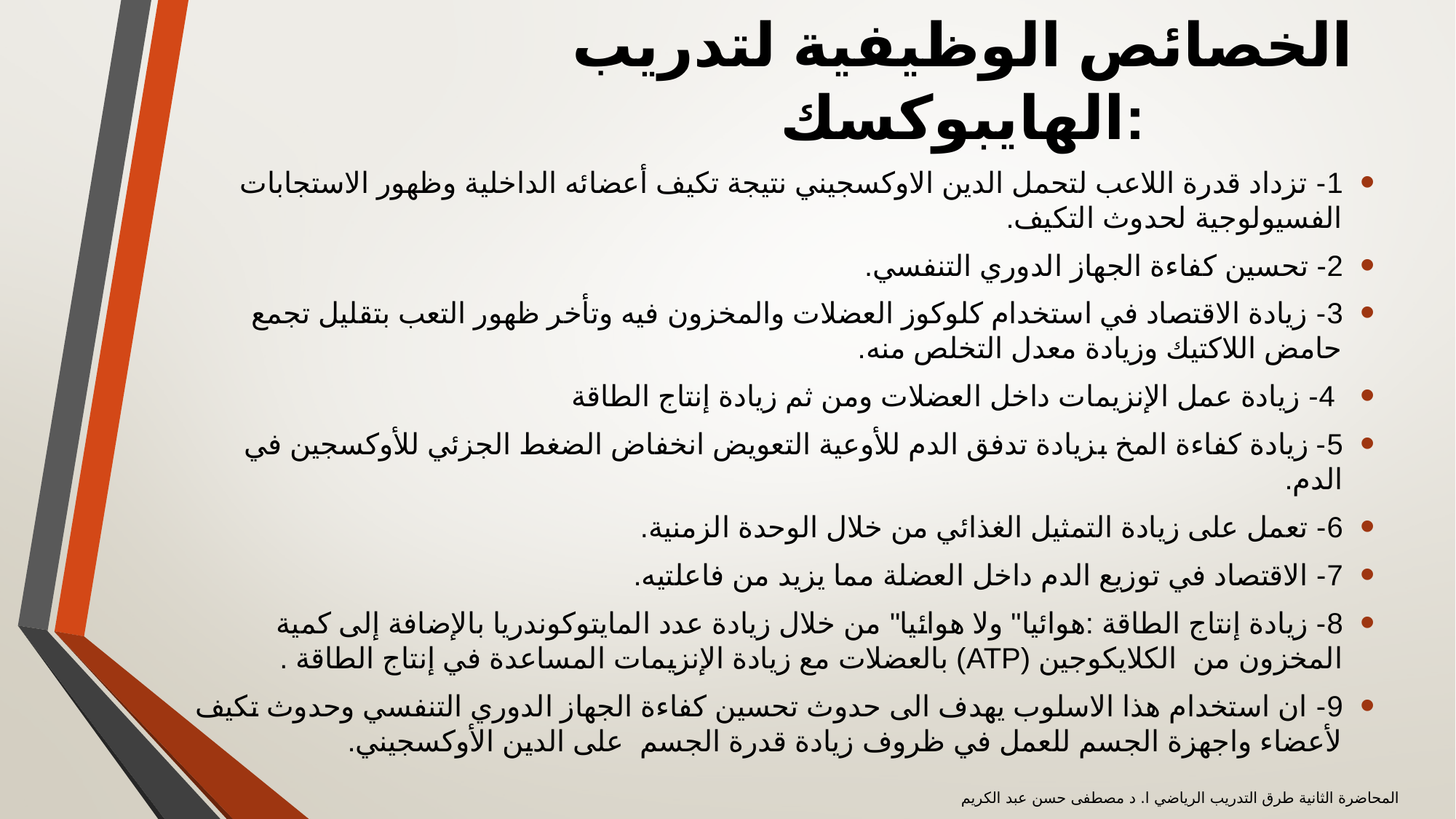

# الخصائص الوظيفية لتدريب الهايبوكسك:
1- تزداد قدرة اللاعب لتحمل الدين الاوكسجيني نتيجة تكيف أعضائه الداخلية وظهور الاستجابات الفسيولوجية لحدوث التكيف.
2- تحسين كفاءة الجهاز الدوري التنفسي.
3- زيادة الاقتصاد في استخدام كلوكوز العضلات والمخزون فيه وتأخر ظهور التعب بتقليل تجمع حامض اللاكتيك وزيادة معدل التخلص منه.
 4- زيادة عمل الإنزيمات داخل العضلات ومن ثم زيادة إنتاج الطاقة
5- زيادة كفاءة المخ بزيادة تدفق الدم للأوعية التعويض انخفاض الضغط الجزئي للأوكسجين في الدم.
6- تعمل على زيادة التمثيل الغذائي من خلال الوحدة الزمنية.
7- الاقتصاد في توزيع الدم داخل العضلة مما يزيد من فاعلتيه.
8- زيادة إنتاج الطاقة :هوائيا" ولا هوائيا" من خلال زيادة عدد المايتوكوندريا بالإضافة إلى كمية المخزون من  الكلايكوجين (ATP) بالعضلات مع زيادة الإنزيمات المساعدة في إنتاج الطاقة .
9- ان استخدام هذا الاسلوب يهدف الى حدوث تحسين كفاءة الجهاز الدوري التنفسي وحدوث تكيف لأعضاء واجهزة الجسم للعمل في ظروف زيادة قدرة الجسم  على الدين الأوكسجيني.
المحاضرة الثانية طرق التدريب الرياضي ا. د مصطفى حسن عبد الكريم